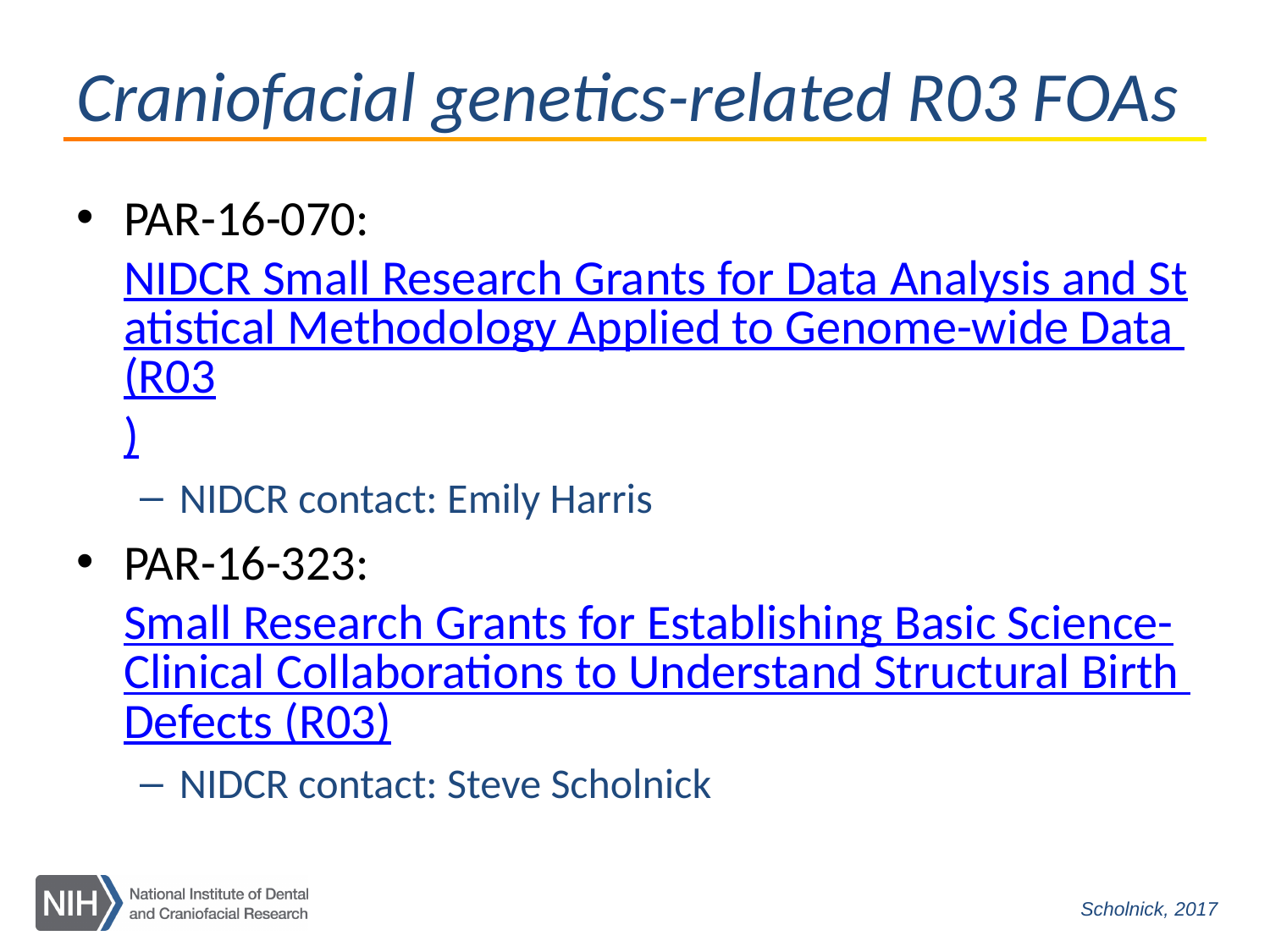

# Craniofacial genetics-related R03 FOAs
PAR-16-070: NIDCR Small Research Grants for Data Analysis and Statistical Methodology Applied to Genome-wide Data (R03)
NIDCR contact: Emily Harris
PAR-16-323: Small Research Grants for Establishing Basic Science-Clinical Collaborations to Understand Structural Birth Defects (R03)​
NIDCR contact: Steve Scholnick